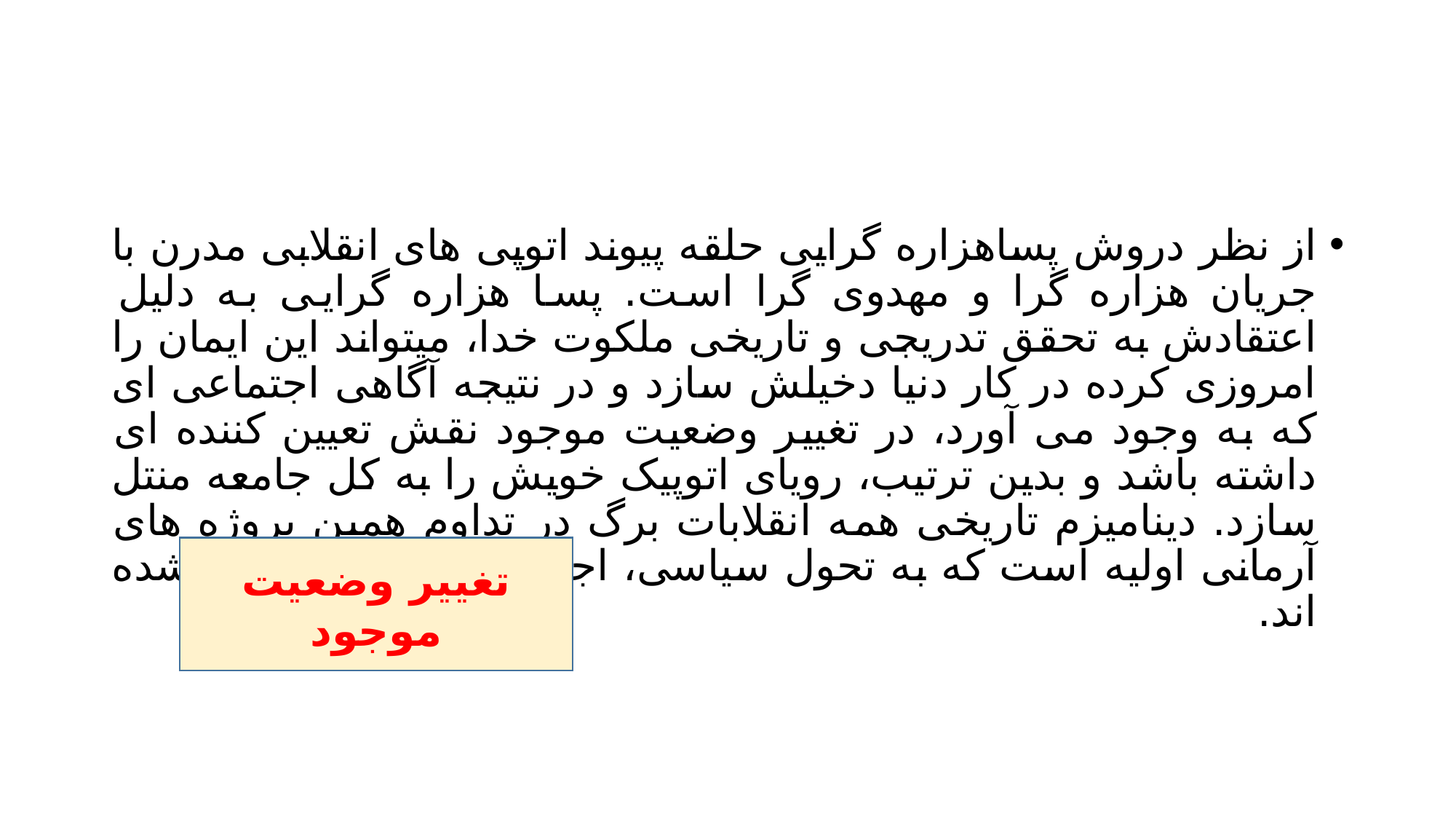

#
از نظر دروش پساهزاره گرایی حلقه پیوند اتوپی های انقلابی مدرن با جریان هزاره گرا و مهدوی گرا است. پسا هزاره گرایی به دلیل اعتقادش به تحقق تدریجی و تاریخی ملکوت خدا، میتواند این ایمان را امروزی کرده در کار دنیا دخیلش سازد و در نتیجه آگاهی اجتماعی ای که به وجود می آورد، در تغییر وضعیت موجود نقش تعیین کننده ای داشته باشد و بدین ترتیب، رویای اتوپیک خویش را به کل جامعه منتل سازد. دینامیزم تاریخی همه انقلابات برگ در تداوم همین پروژه های آرمانی اولیه است که به تحول سیاسی، اجتماعی ومذهبی منجر شده اند.
تغییر وضعیت موجود